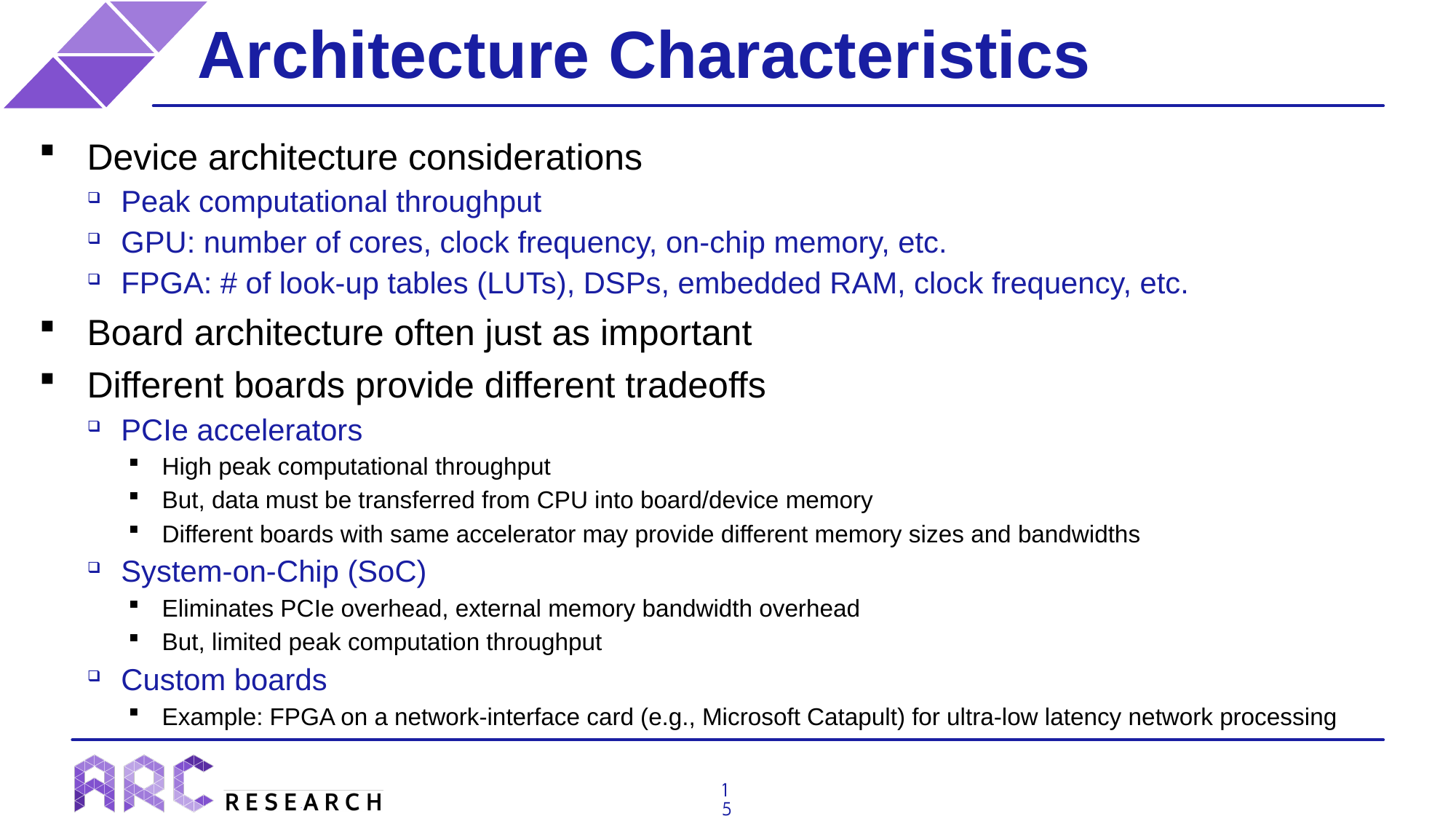

# Architecture Characteristics
Device architecture considerations
Peak computational throughput
GPU: number of cores, clock frequency, on-chip memory, etc.
FPGA: # of look-up tables (LUTs), DSPs, embedded RAM, clock frequency, etc.
Board architecture often just as important
Different boards provide different tradeoffs
PCIe accelerators
High peak computational throughput
But, data must be transferred from CPU into board/device memory
Different boards with same accelerator may provide different memory sizes and bandwidths
System-on-Chip (SoC)
Eliminates PCIe overhead, external memory bandwidth overhead
But, limited peak computation throughput
Custom boards
Example: FPGA on a network-interface card (e.g., Microsoft Catapult) for ultra-low latency network processing

15